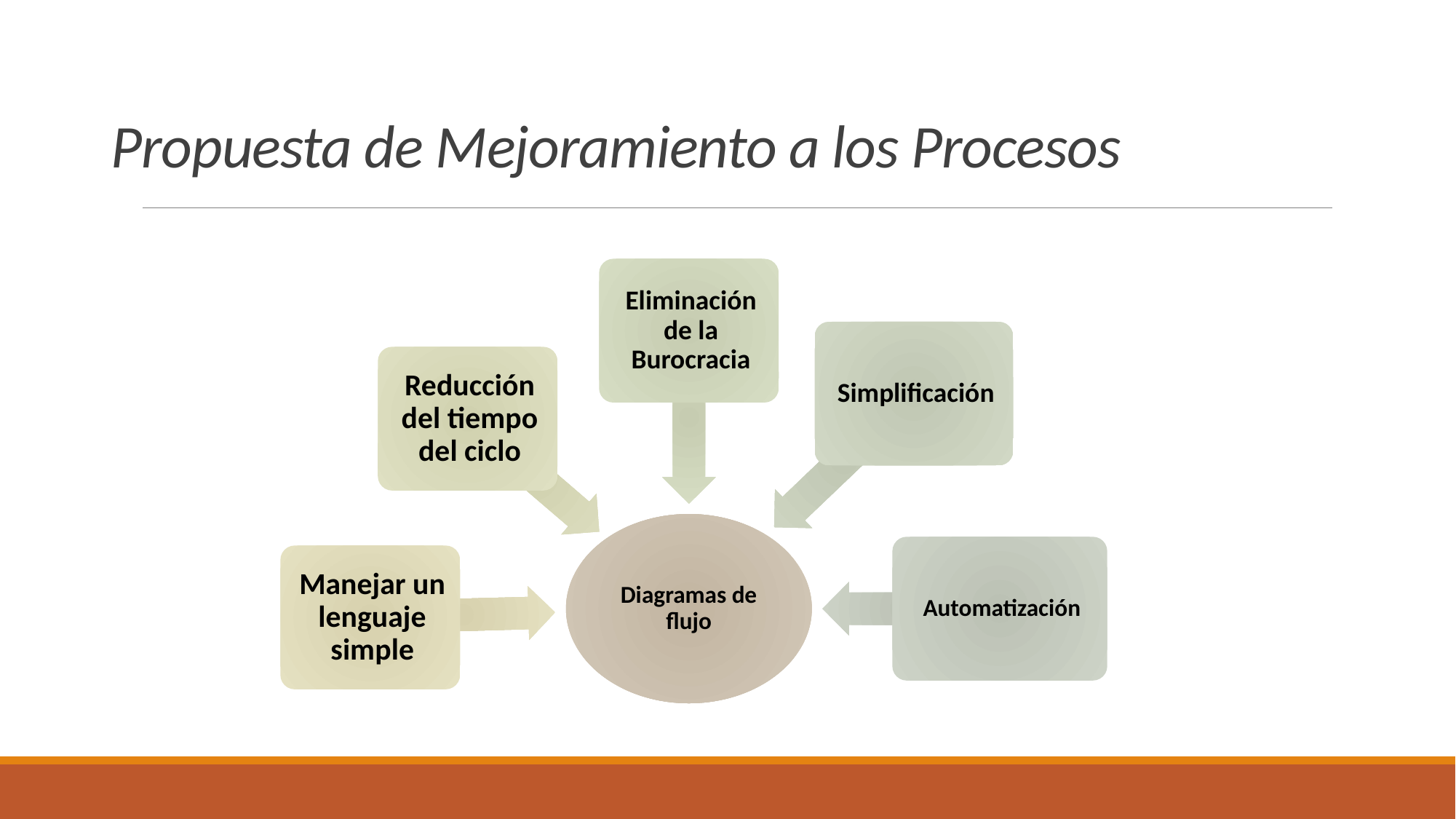

# Propuesta de Mejoramiento a los Procesos
Diagramas de flujo
Manejar un lenguaje simple
Reducción del tiempo del ciclo
Eliminación de la Burocracia
Simplificación
Automatización